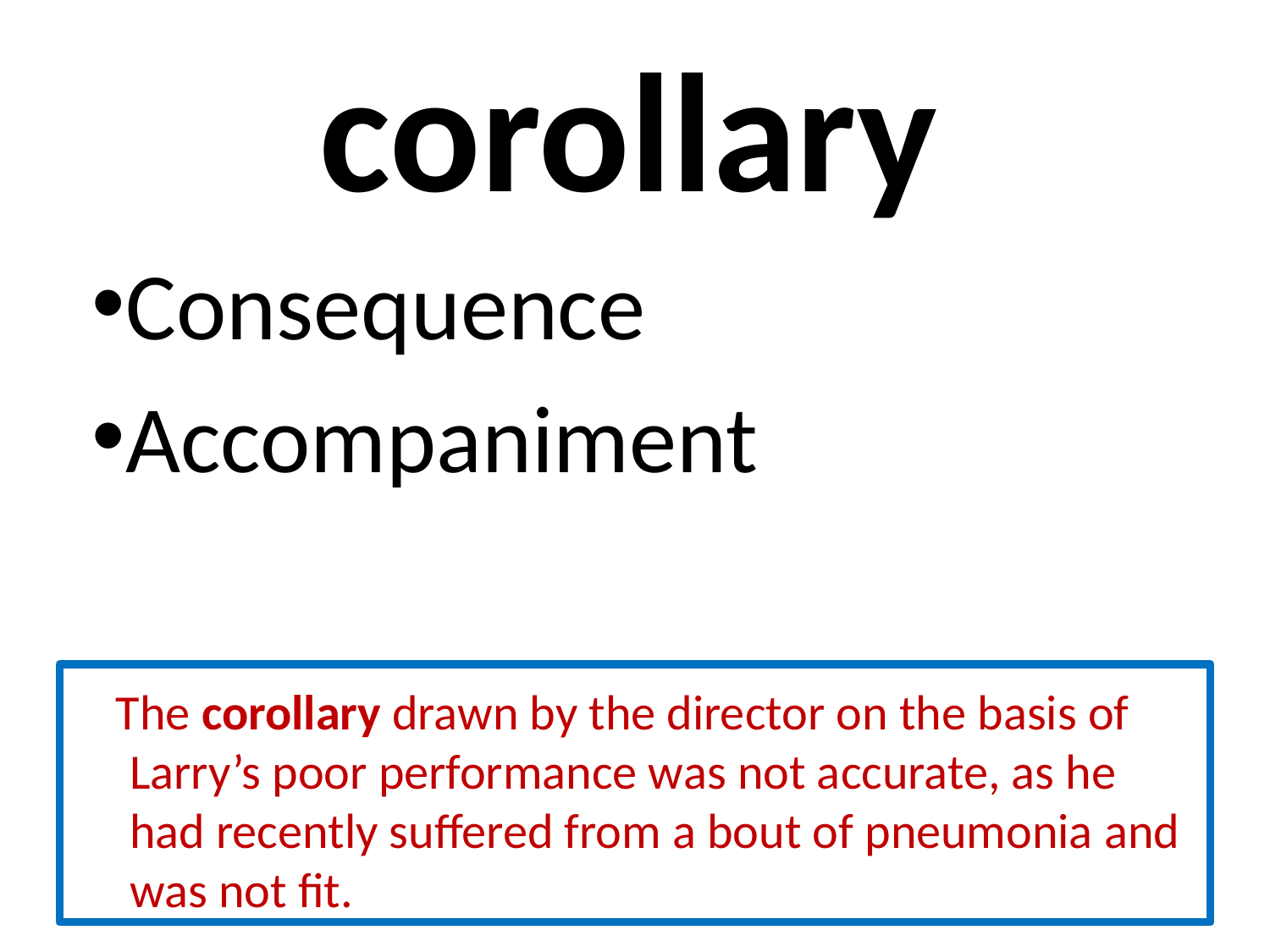

# corollary
Consequence
Accompaniment

   The corollary drawn by the director on the basis of Larry’s poor performance was not accurate, as he had recently suffered from a bout of pneumonia and was not fit.